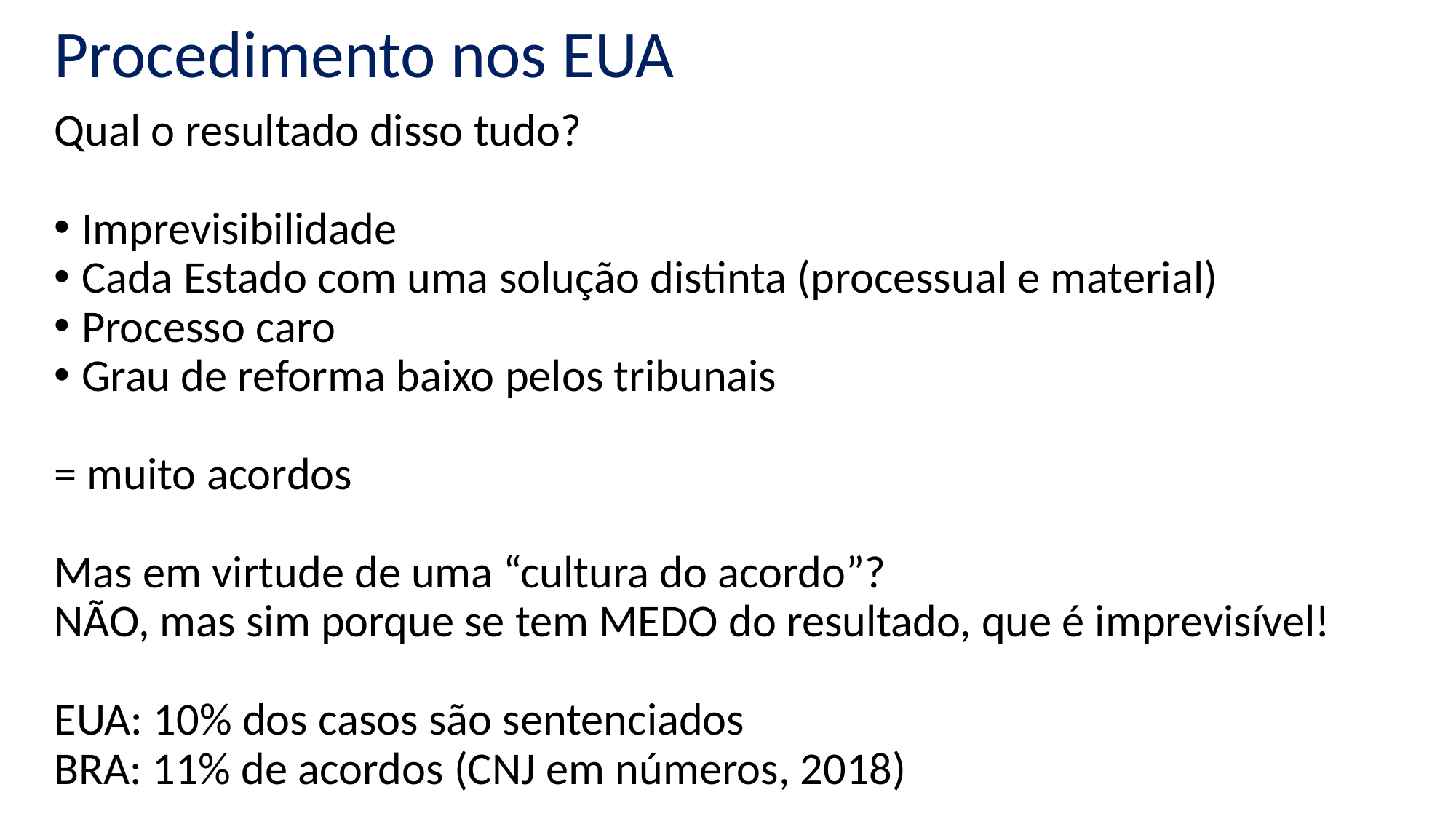

# Procedimento nos EUA
Qual o resultado disso tudo?

Imprevisibilidade
Cada Estado com uma solução distinta (processual e material)
Processo caro
Grau de reforma baixo pelos tribunais

= muito acordos

Mas em virtude de uma “cultura do acordo”?
NÃO, mas sim porque se tem MEDO do resultado, que é imprevisível!

EUA: 10% dos casos são sentenciados
BRA: 11% de acordos (CNJ em números, 2018)